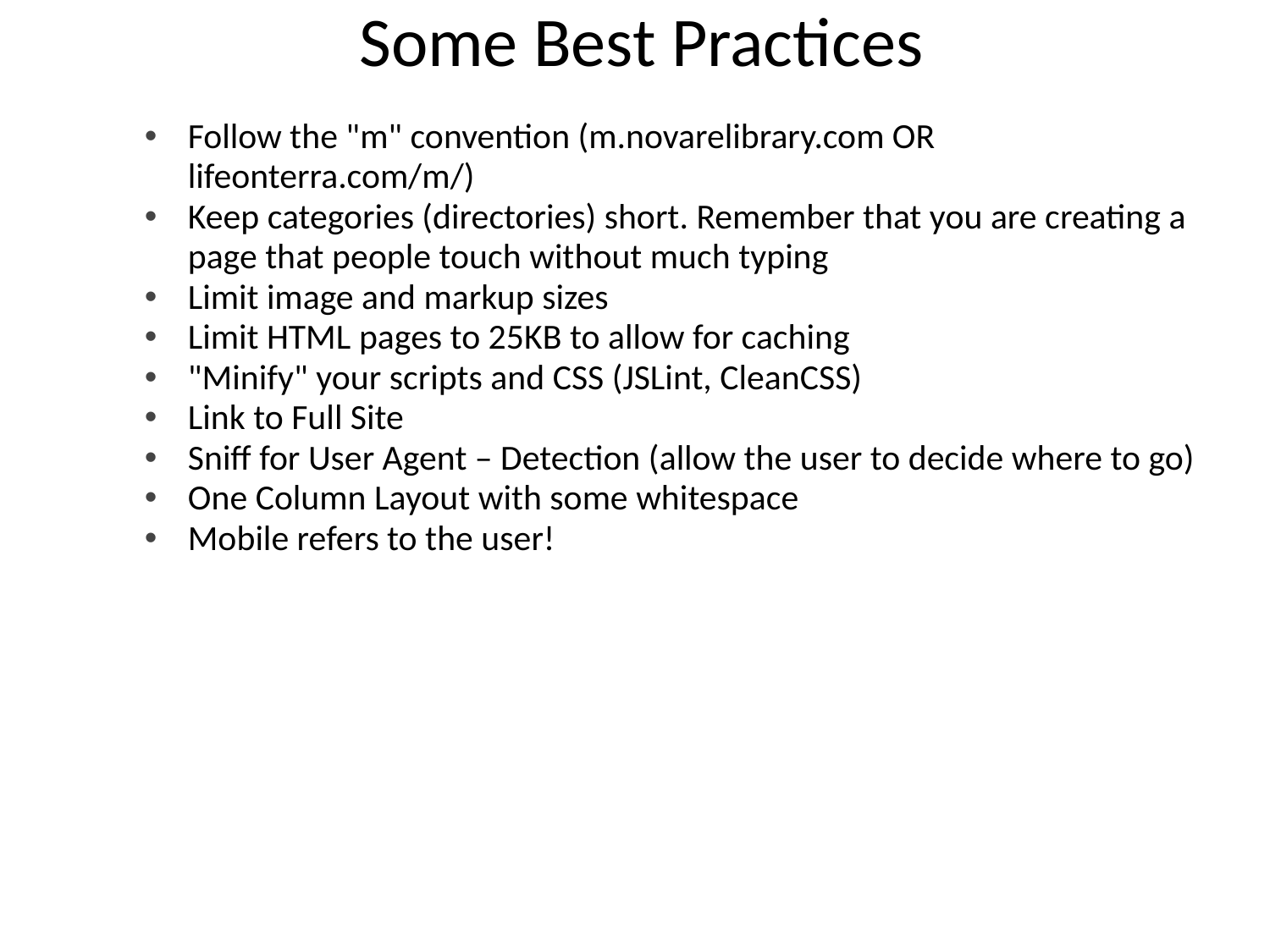

# Some Best Practices
Follow the "m" convention (m.novarelibrary.com OR lifeonterra.com/m/)
Keep categories (directories) short. Remember that you are creating a page that people touch without much typing
Limit image and markup sizes
Limit HTML pages to 25KB to allow for caching
"Minify" your scripts and CSS (JSLint, CleanCSS)
Link to Full Site
Sniff for User Agent – Detection (allow the user to decide where to go)
One Column Layout with some whitespace
Mobile refers to the user!